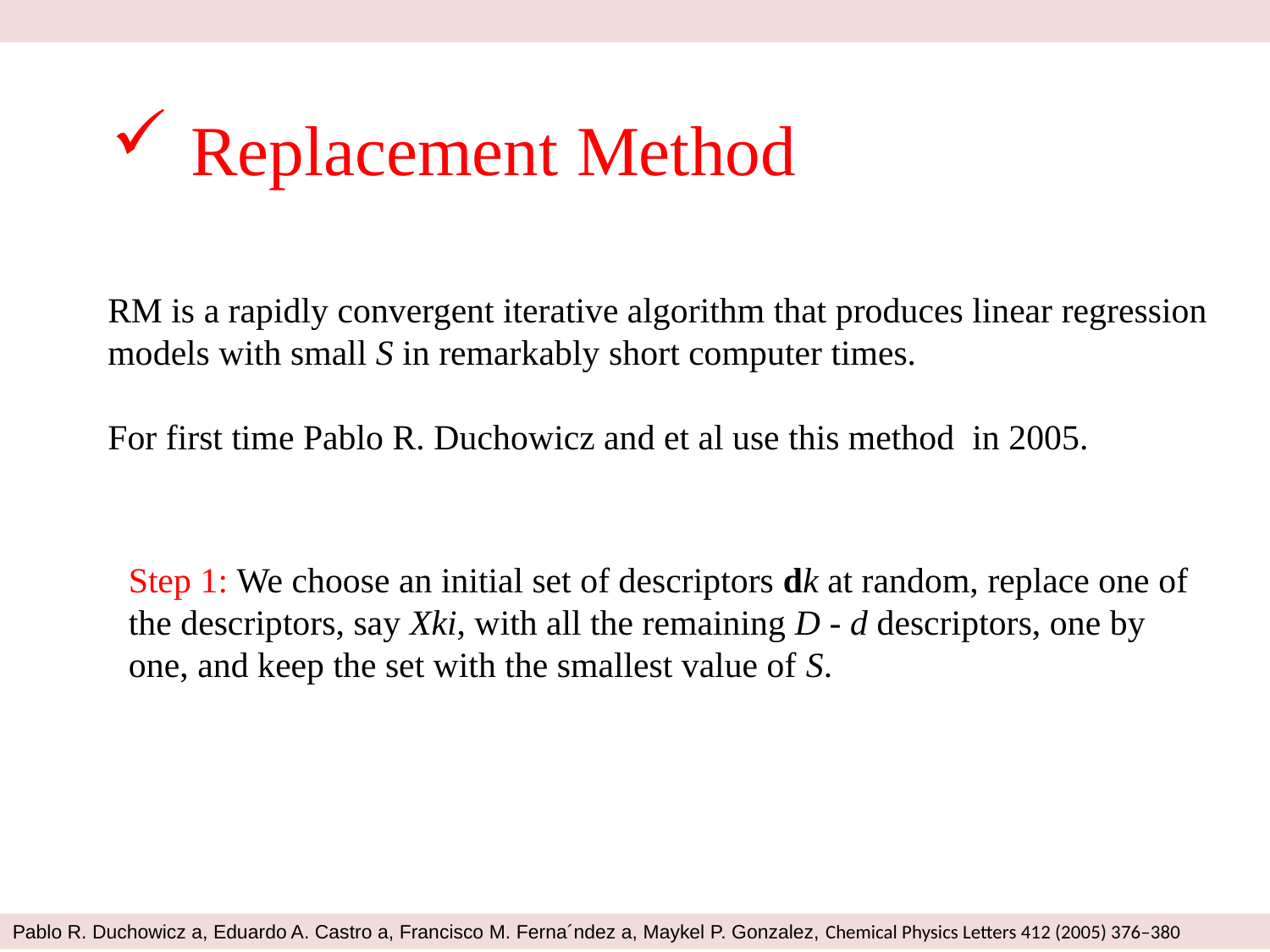

Replacement Method
RM is a rapidly convergent iterative algorithm that produces linear regression models with small S in remarkably short computer times.

For first time Pablo R. Duchowicz and et al use this method  in 2005.

Step 1: We choose an initial set of descriptors dk at random, replace one of the descriptors, say Xki, with all the remaining D - d descriptors, one by one, and keep the set with the smallest value of S.
Pablo R. Duchowicz a, Eduardo A. Castro a, Francisco M. Ferna´ndez a, Maykel P. Gonzalez, Chemical Physics Letters 412 (2005) 376–380